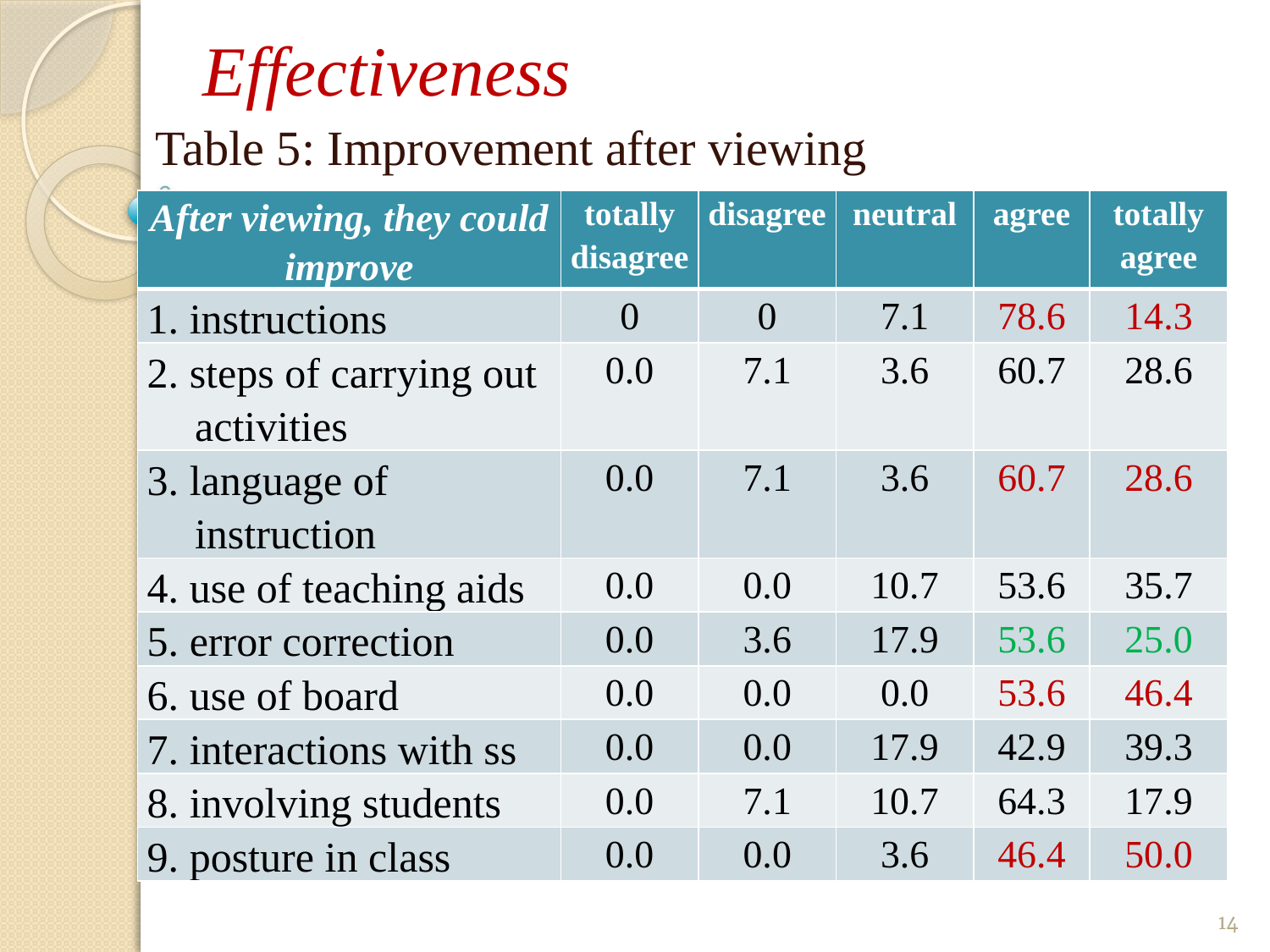

# Effectiveness
 Table 5: Improvement after viewing
| After viewing, they could improve | totally disagree | disagree | neutral | agree | totally agree |
| --- | --- | --- | --- | --- | --- |
| 1. instructions | 0 | 0 | 7.1 | 78.6 | 14.3 |
| 2. steps of carrying out activities | 0.0 | 7.1 | 3.6 | 60.7 | 28.6 |
| 3. language of instruction | 0.0 | 7.1 | 3.6 | 60.7 | 28.6 |
| 4. use of teaching aids | 0.0 | 0.0 | 10.7 | 53.6 | 35.7 |
| 5. error correction | 0.0 | 3.6 | 17.9 | 53.6 | 25.0 |
| 6. use of board | 0.0 | 0.0 | 0.0 | 53.6 | 46.4 |
| 7. interactions with ss | 0.0 | 0.0 | 17.9 | 42.9 | 39.3 |
| 8. involving students | 0.0 | 7.1 | 10.7 | 64.3 | 17.9 |
| 9. posture in class | 0.0 | 0.0 | 3.6 | 46.4 | 50.0 |
14